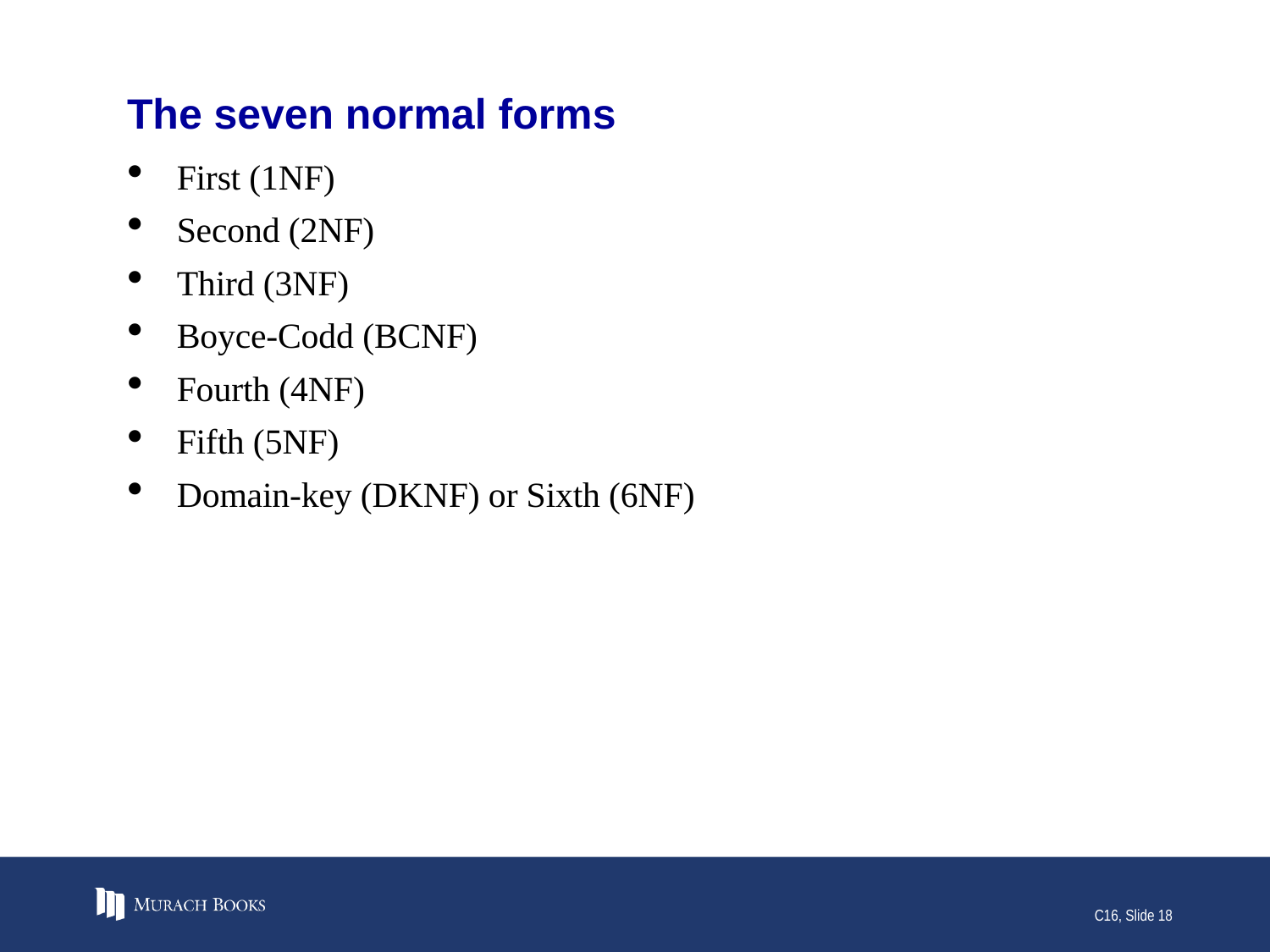

# The seven normal forms
First (1NF)
Second (2NF)
Third (3NF)
Boyce-Codd (BCNF)
Fourth (4NF)
Fifth (5NF)
Domain-key (DKNF) or Sixth (6NF)

C16, Slide 18